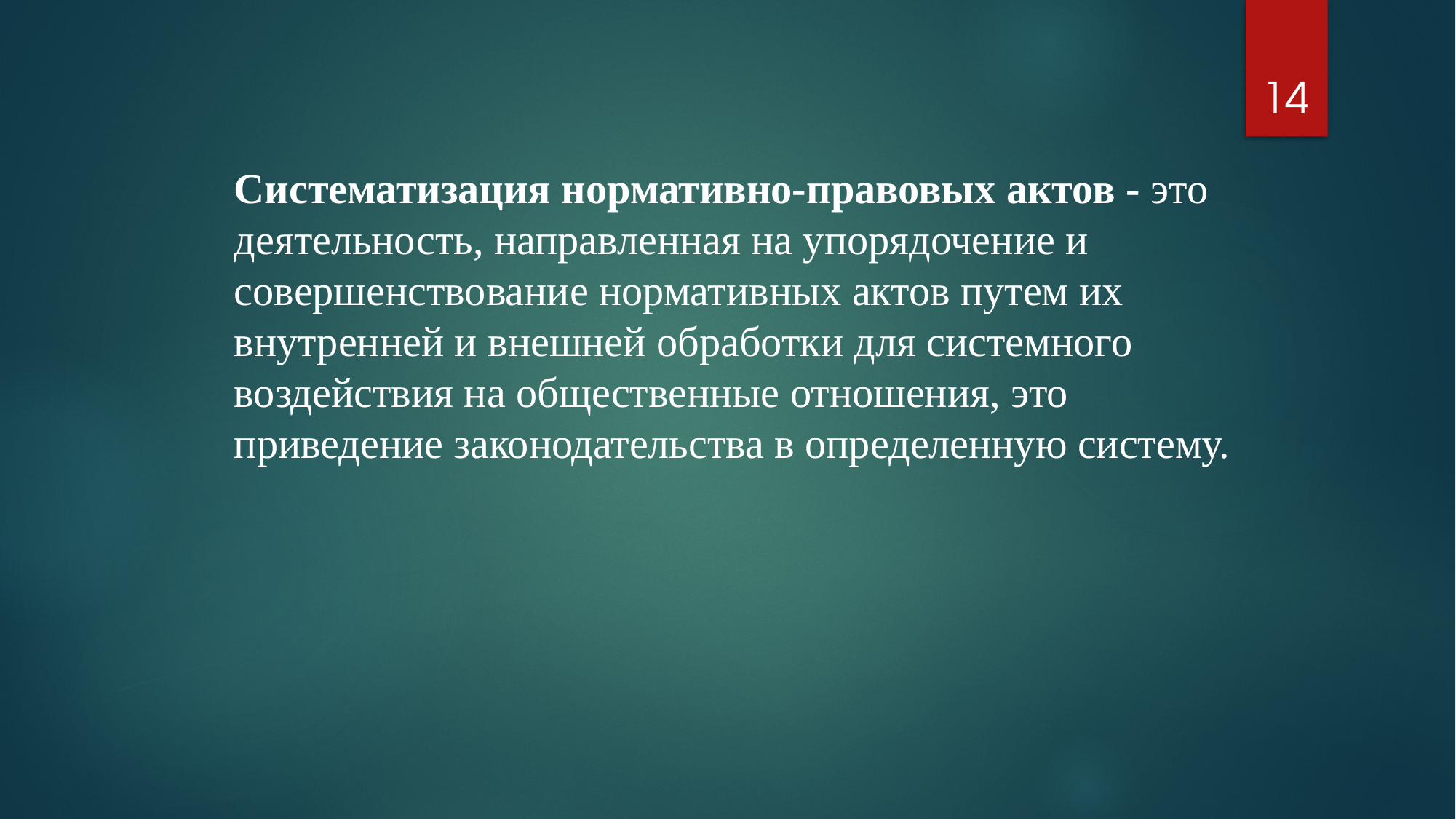

14
Систематизация нормативно-правовых актов - это деятельность, направленная на упорядочение и совершенствование нормативных актов путем их внутренней и внешней обработки для системного воздействия на общественные отношения, это приведение законодательства в определенную систему.